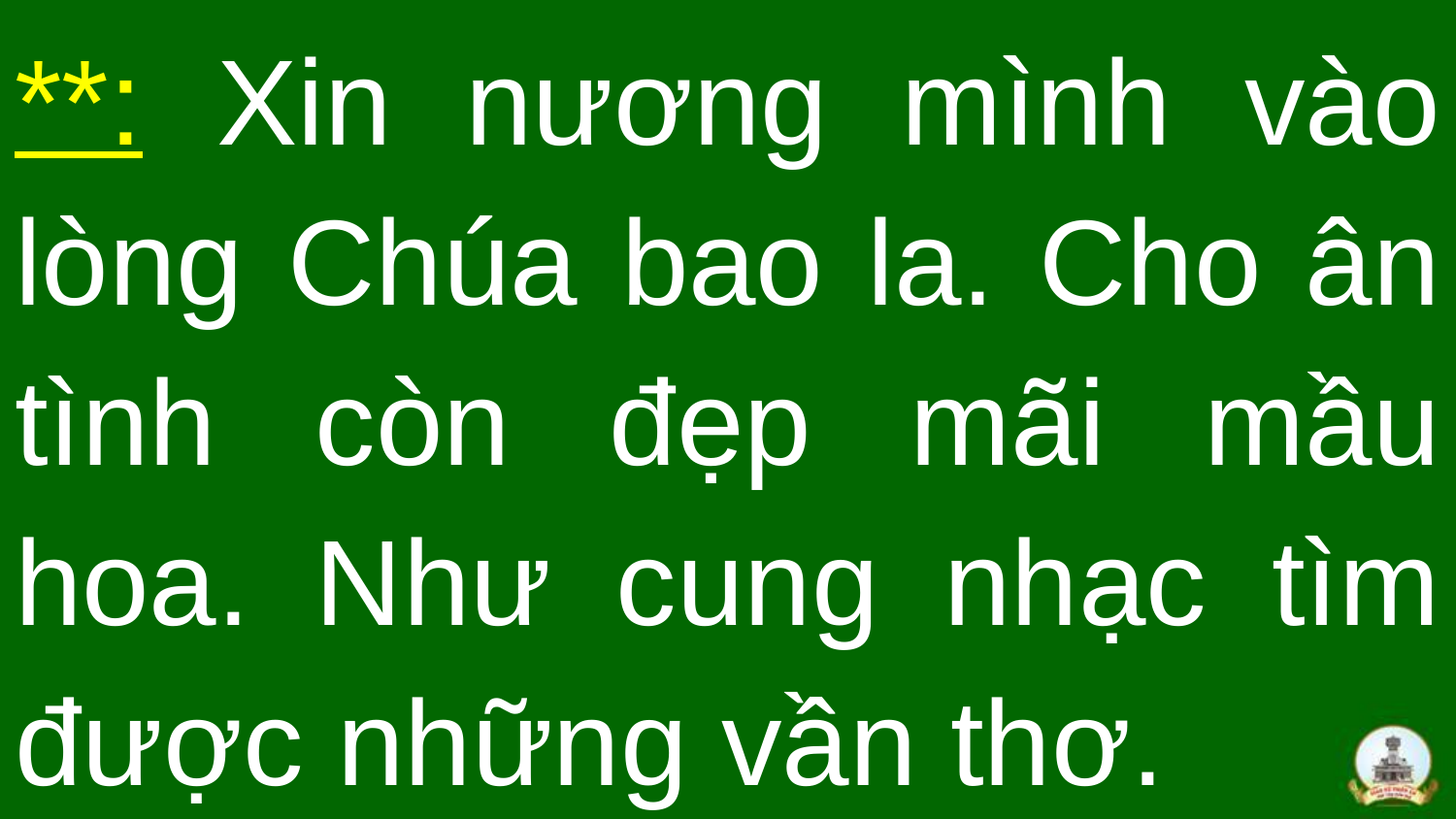

**: Xin nương mình vào lòng Chúa bao la. Cho ân tình còn đẹp mãi mầu hoa. Như cung nhạc tìm được những vần thơ.